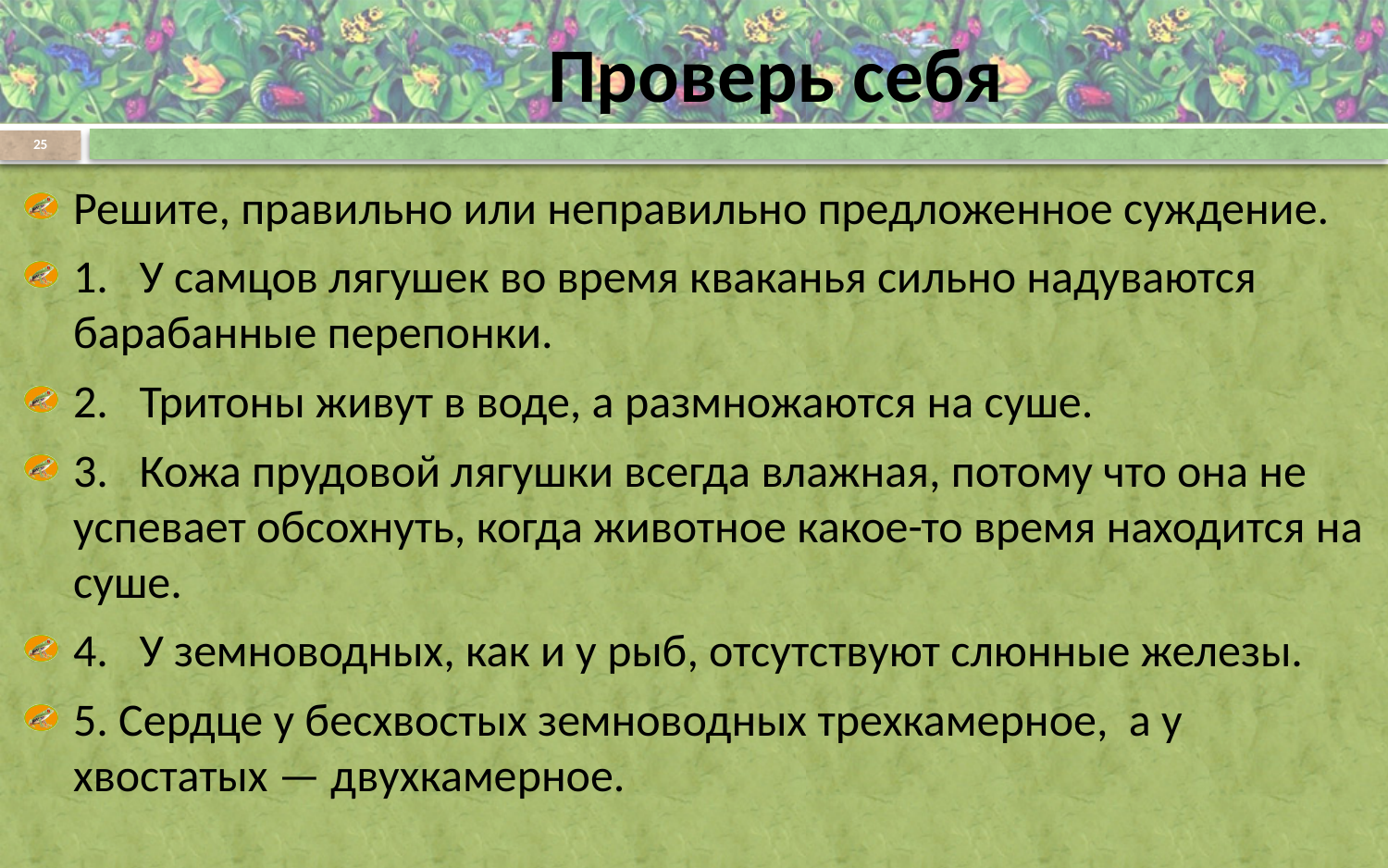

# Проверь себя
25
Решите, правильно или неправильно предложенное суждение.
1.   У самцов лягушек во время кваканья сильно надуваются барабанные перепонки.
2.   Тритоны живут в воде, а размножаются на суше.
3.   Кожа прудовой лягушки всегда влажная, потому что она не успевает обсохнуть, когда животное какое-то время находится на суше.
4.   У земноводных, как и у рыб, отсутствуют слюнные железы.
5. Сердце у бесхвостых земноводных трехкамерное,  а у хвостатых — двухкамерное.